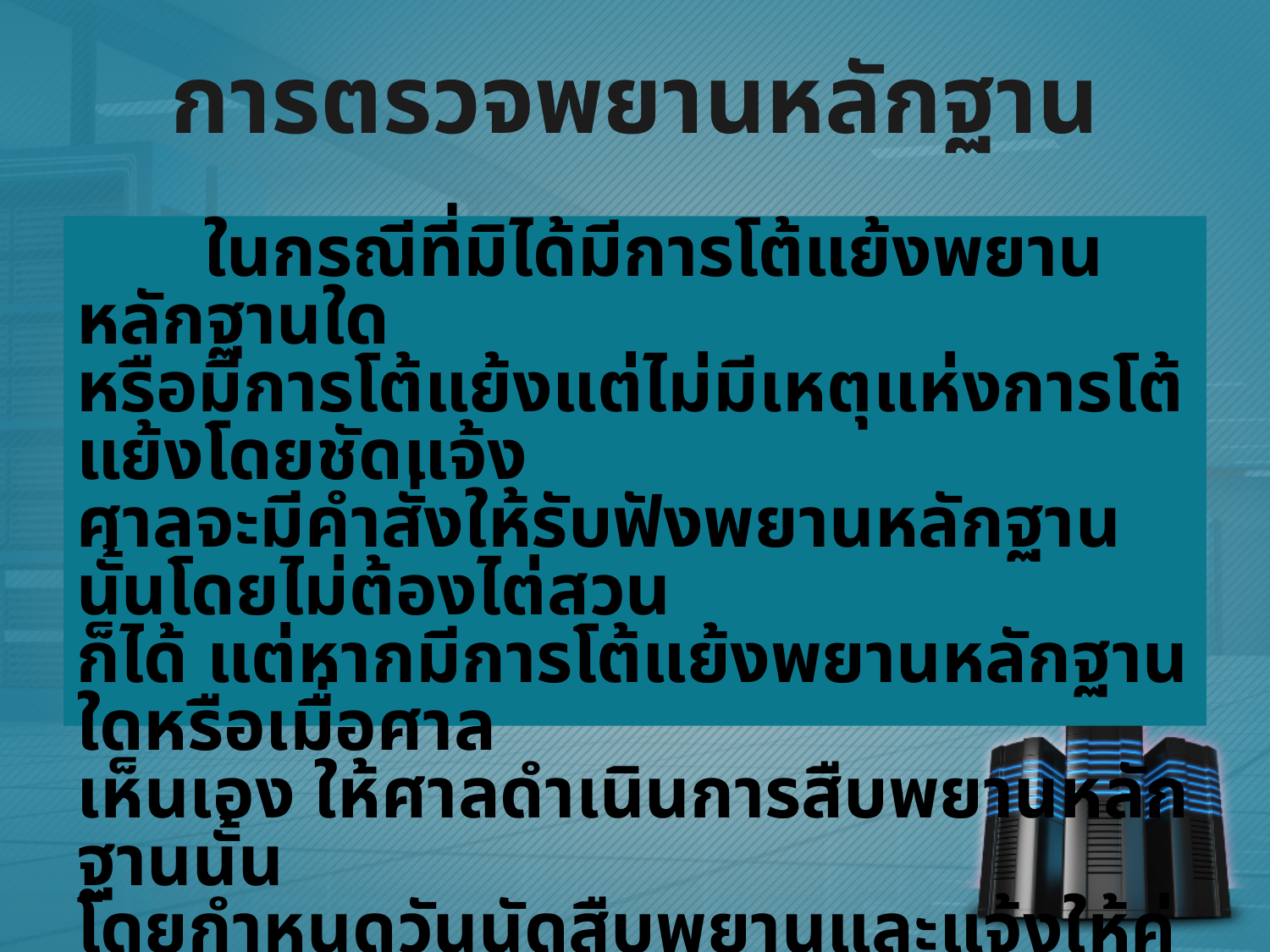

# การตรวจพยานหลักฐาน
	ในกรณีที่มิได้มีการโต้แย้งพยานหลักฐานใด
หรือมีการโต้แย้งแต่ไม่มีเหตุแห่งการโต้แย้งโดยชัดแจ้ง
ศาลจะมีคำสั่งให้รับฟังพยานหลักฐานนั้นโดยไม่ต้องไต่สวน
ก็ได้ แต่หากมีการโต้แย้งพยานหลักฐานใดหรือเมื่อศาล
เห็นเอง ให้ศาลดำเนินการสืบพยานหลักฐานนั้น
โดยกำหนดวันนัดสืบพยานและแจ้งให้คู่ความทราบล่วงหน้าไม่น้อยกว่าเจ็ดวัน